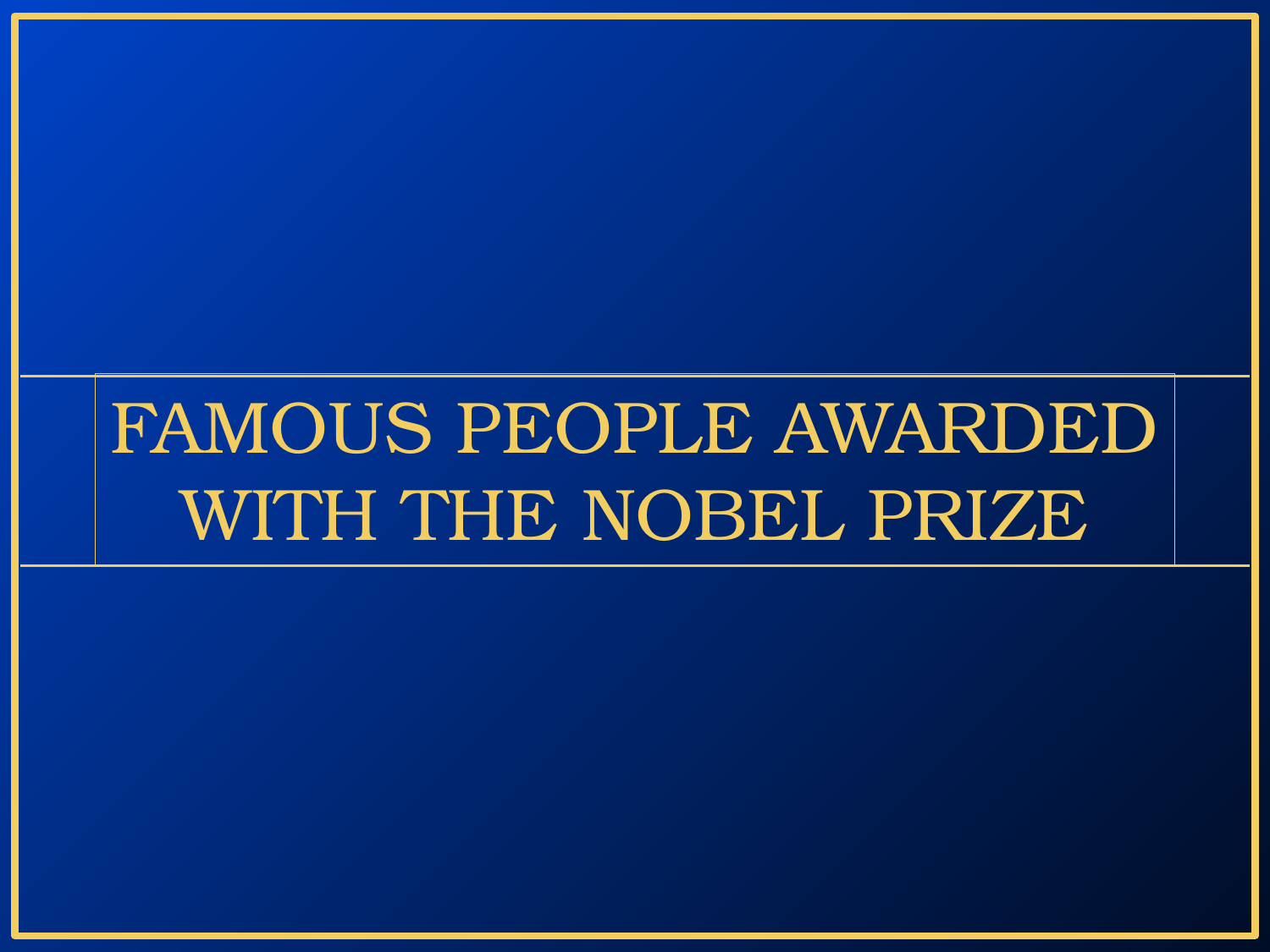

Famous people awarded with the Nobel prize